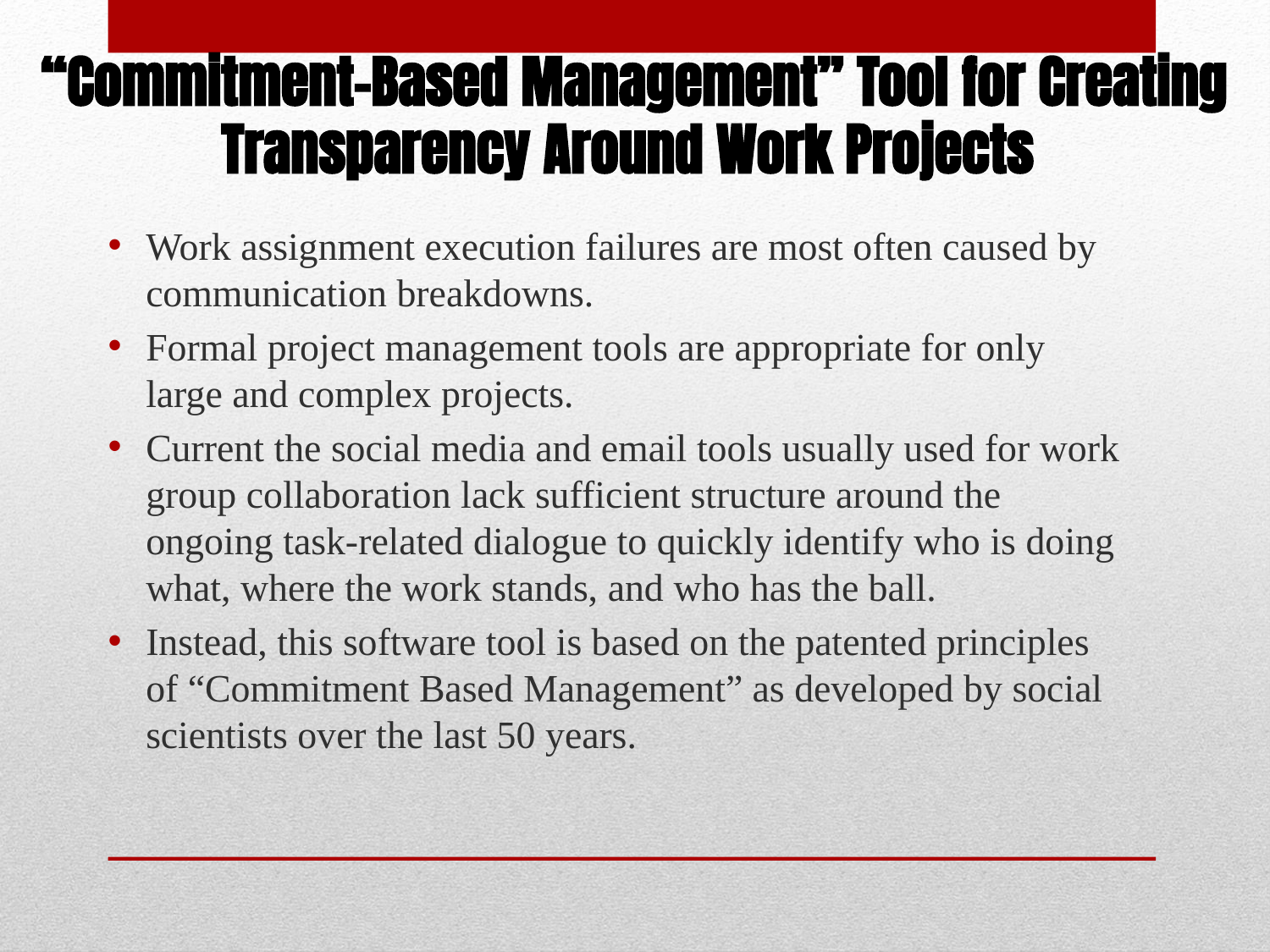

# “Commitment-Based Management” Tool for Creating Transparency Around Work Projects
Work assignment execution failures are most often caused by communication breakdowns.
Formal project management tools are appropriate for only large and complex projects.
Current the social media and email tools usually used for work group collaboration lack sufficient structure around the ongoing task-related dialogue to quickly identify who is doing what, where the work stands, and who has the ball.
Instead, this software tool is based on the patented principles of “Commitment Based Management” as developed by social scientists over the last 50 years.